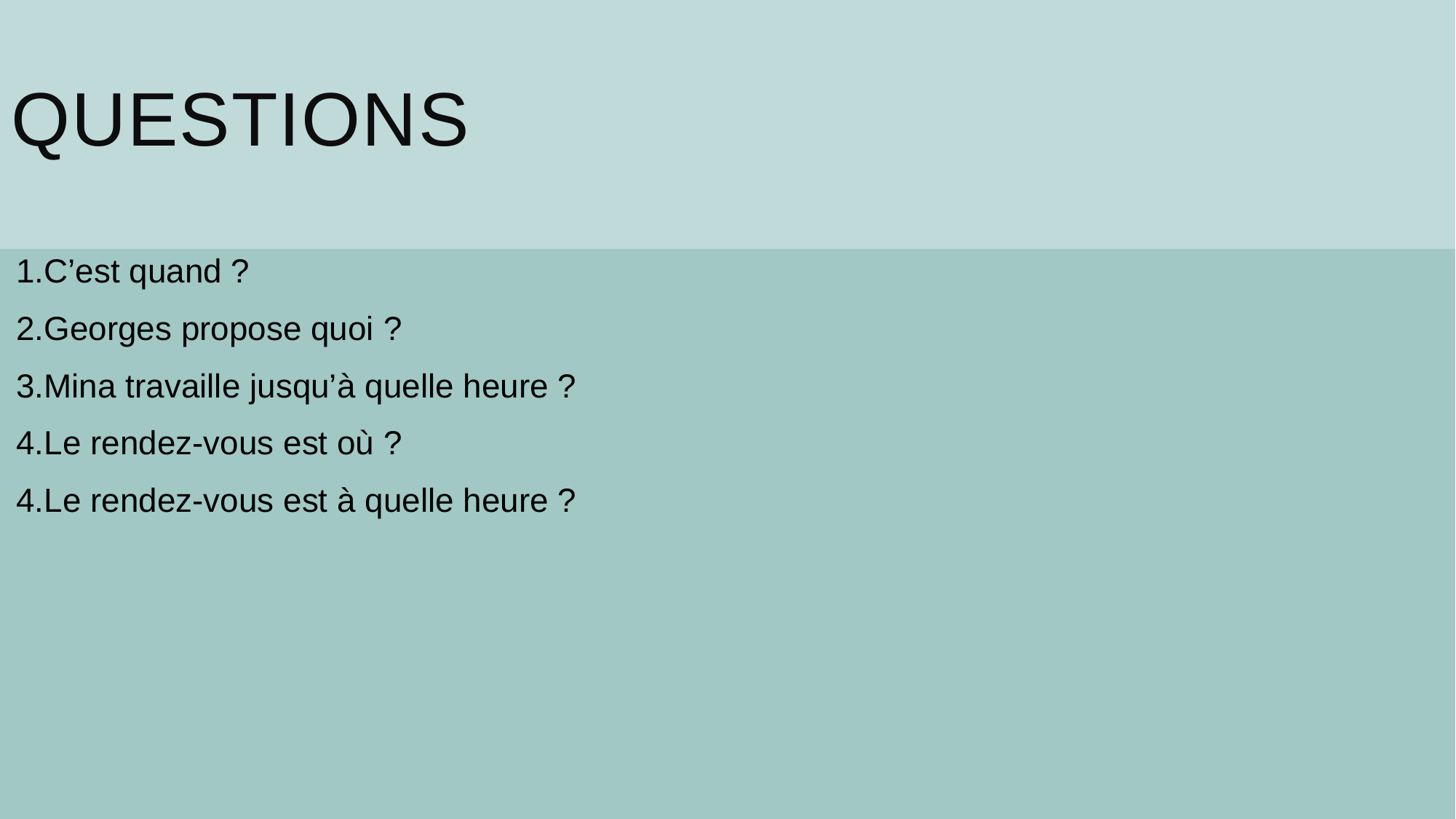

# Questions
1.C’est quand ?
2.Georges propose quoi ?
3.Mina travaille jusqu’à quelle heure ?
4.Le rendez-vous est où ?
4.Le rendez-vous est à quelle heure ?